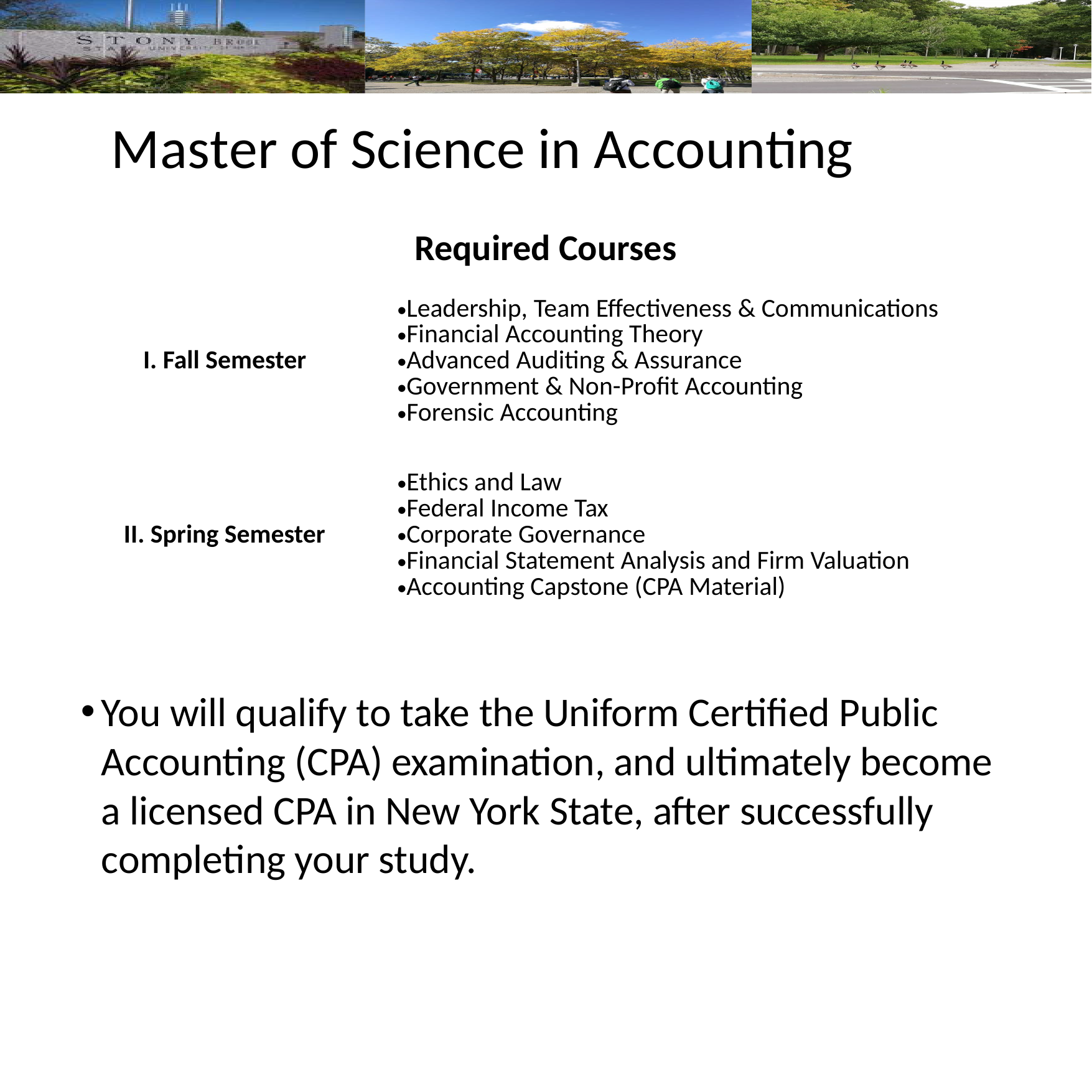

Master of Science in Accounting
| Required Courses |  |
| --- | --- |
| I. Fall Semester | Leadership, Team Effectiveness & Communications Financial Accounting Theory Advanced Auditing & Assurance Government & Non-Profit Accounting Forensic Accounting |
| II. Spring Semester | Ethics and Law Federal Income Tax Corporate Governance Financial Statement Analysis and Firm Valuation Accounting Capstone (CPA Material) |
You will qualify to take the Uniform Certified Public Accounting (CPA) examination, and ultimately become a licensed CPA in New York State, after successfully completing your study.